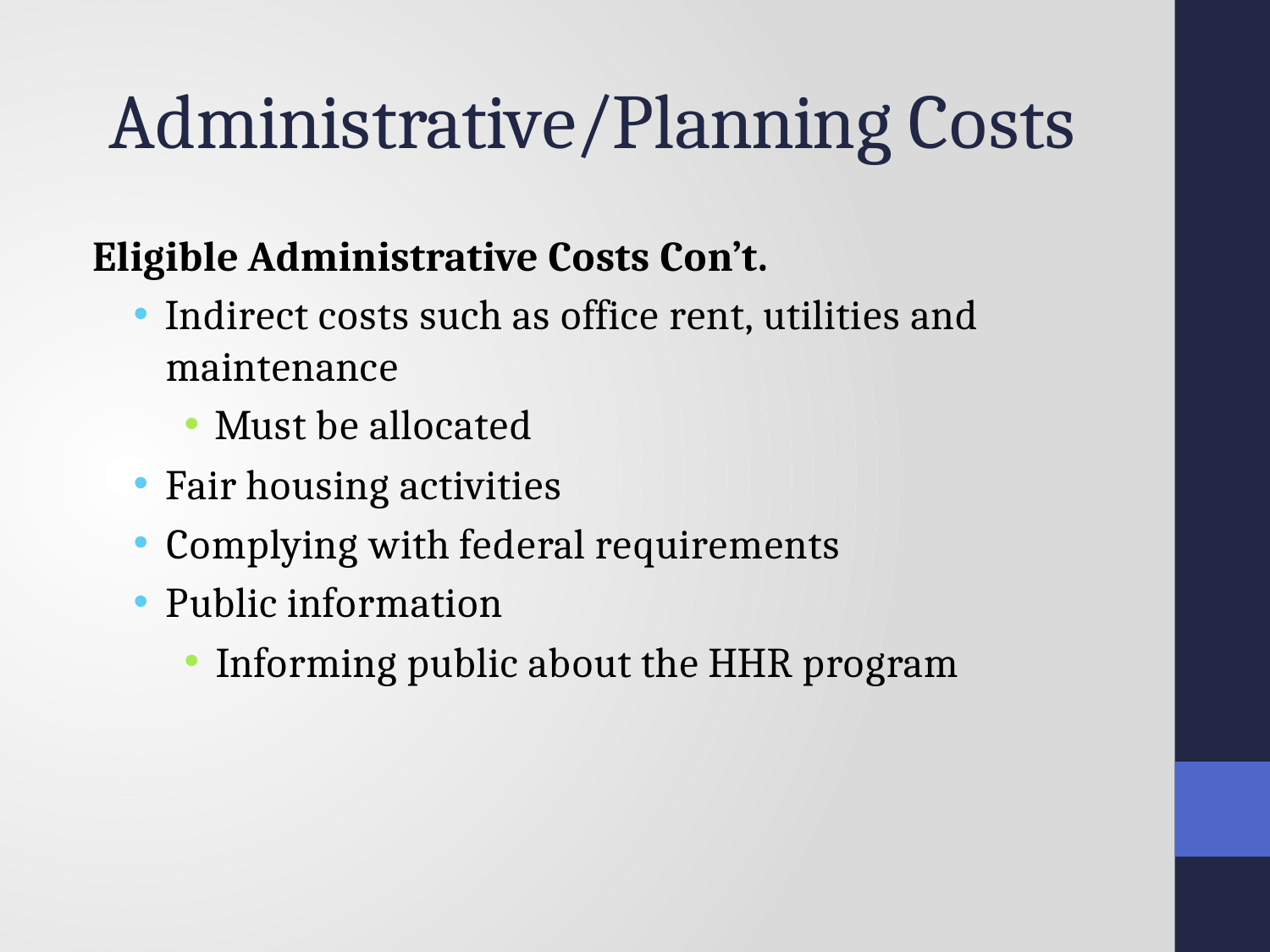

# Administrative/Planning Costs
Eligible Administrative Costs Con’t.
Indirect costs such as office rent, utilities and maintenance
Must be allocated
Fair housing activities
Complying with federal requirements
Public information
Informing public about the HHR program